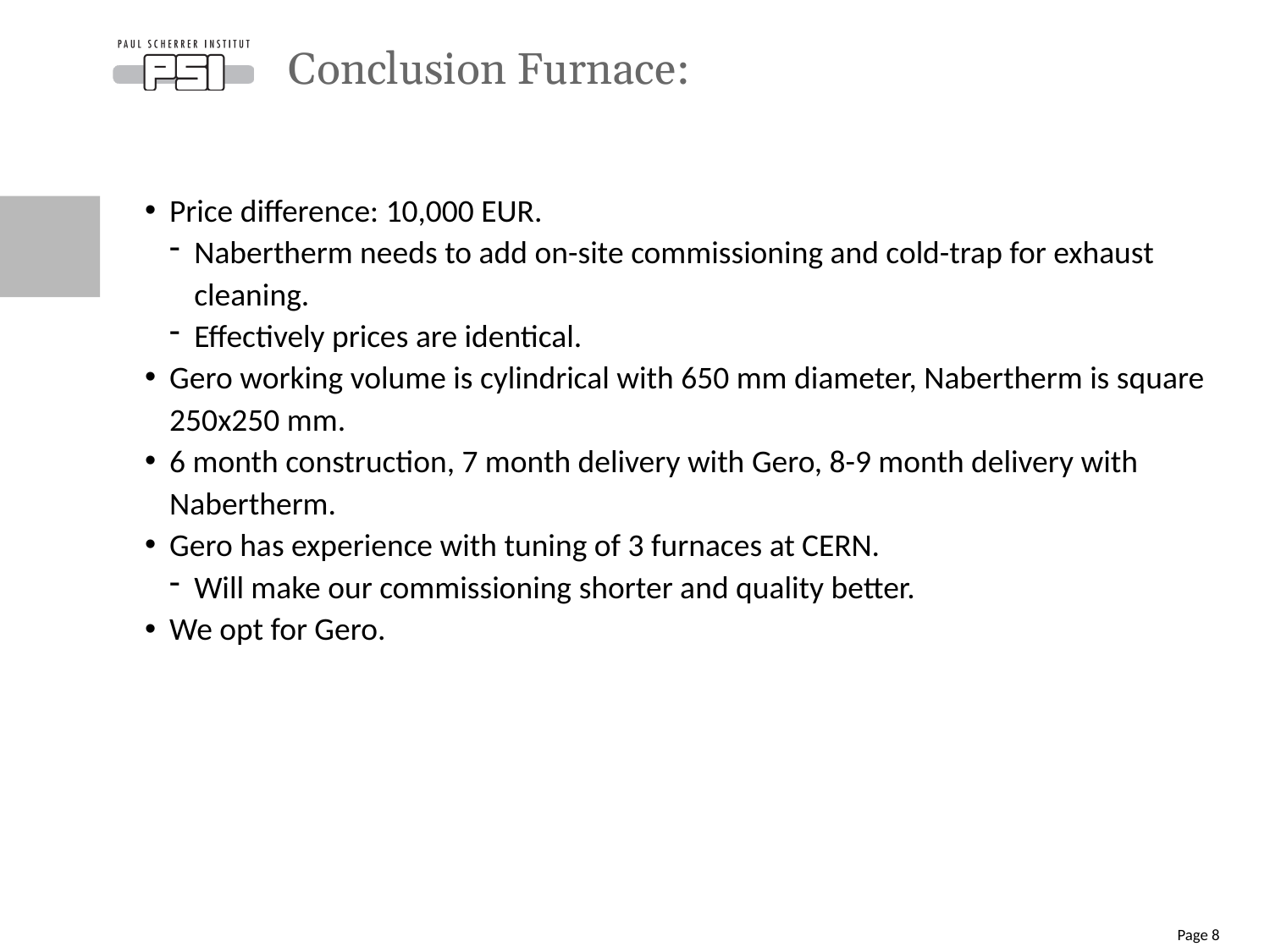

# Conclusion Furnace:
Price difference: 10,000 EUR.
Nabertherm needs to add on-site commissioning and cold-trap for exhaust cleaning.
Effectively prices are identical.
Gero working volume is cylindrical with 650 mm diameter, Nabertherm is square 250x250 mm.
6 month construction, 7 month delivery with Gero, 8-9 month delivery with Nabertherm.
Gero has experience with tuning of 3 furnaces at CERN.
Will make our commissioning shorter and quality better.
We opt for Gero.
Page 8